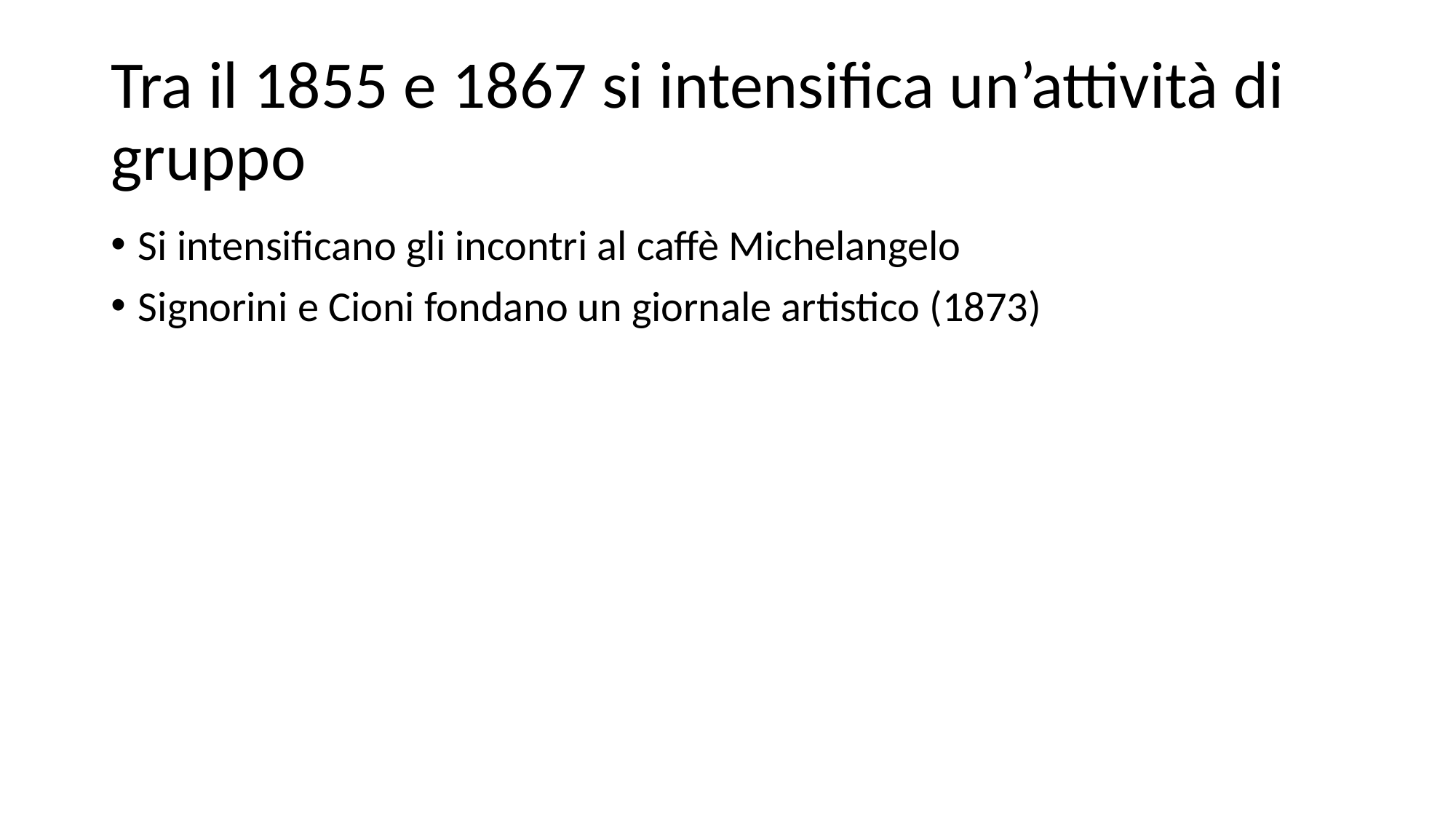

# Tra il 1855 e 1867 si intensifica un’attività di gruppo
Si intensificano gli incontri al caffè Michelangelo
Signorini e Cioni fondano un giornale artistico (1873)